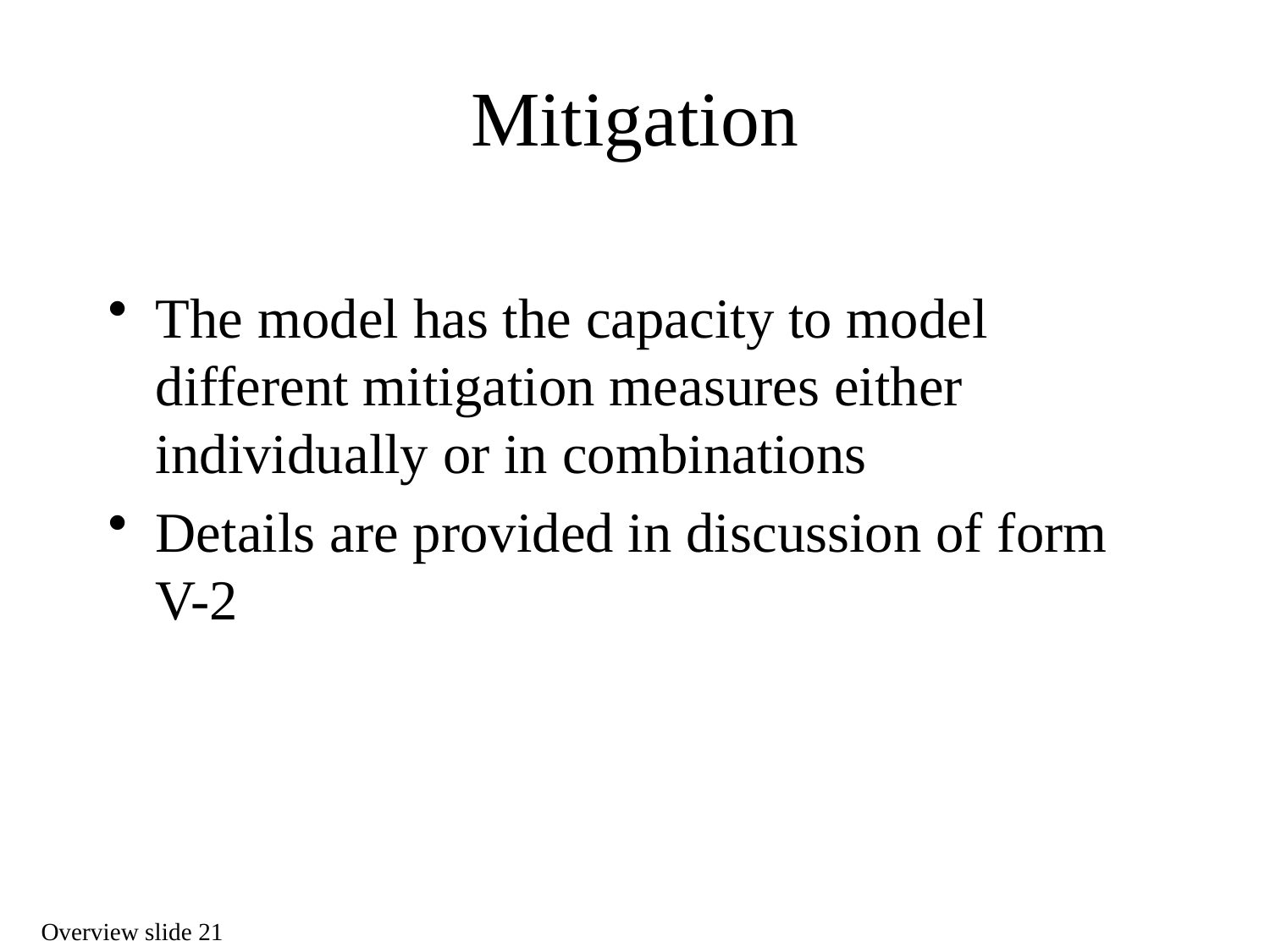

# Mitigation
The model has the capacity to model different mitigation measures either individually or in combinations
Details are provided in discussion of form V-2

Overview slide 21